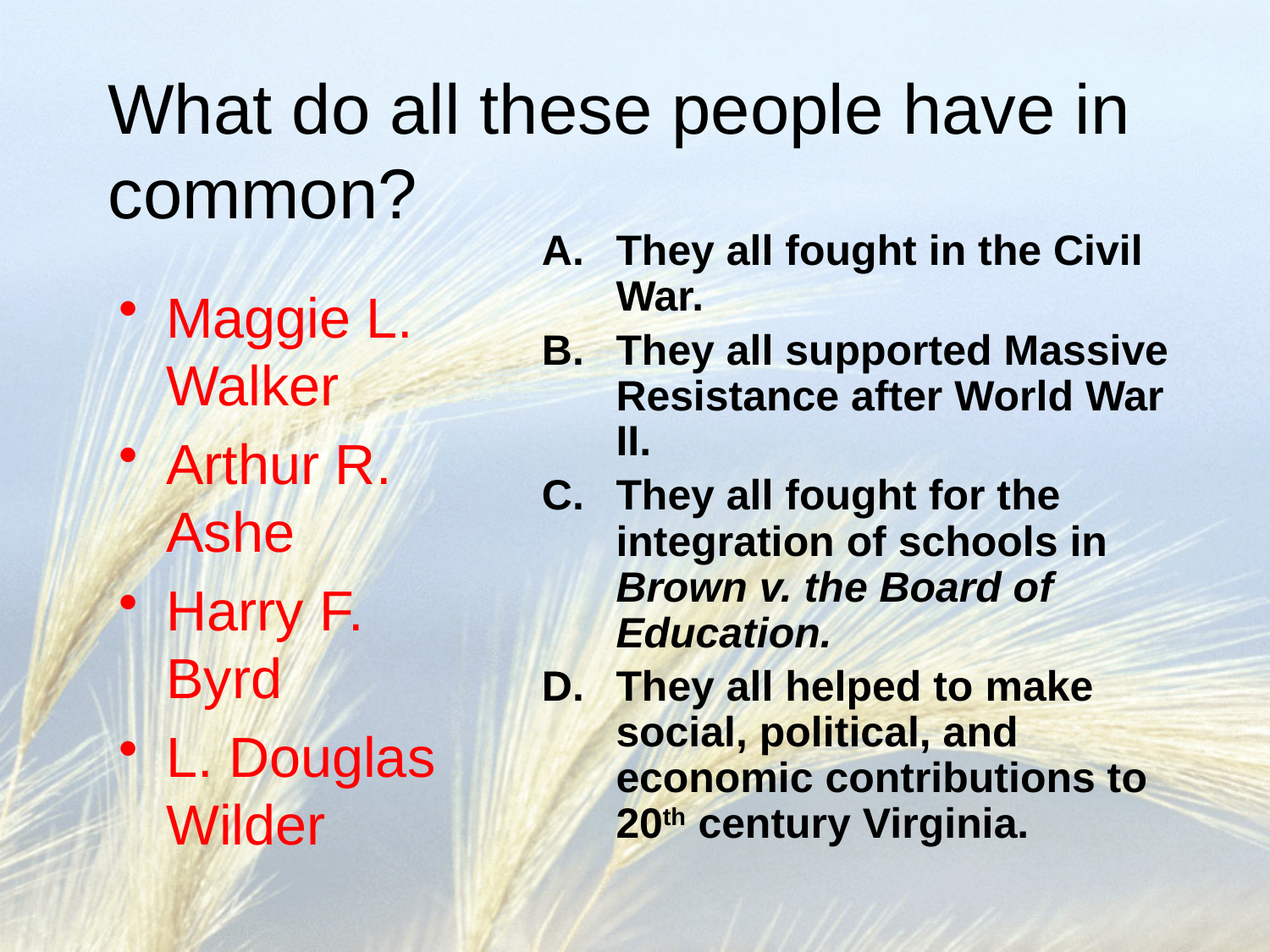

# What do all these people have in common?
They all fought in the Civil War.
They all supported Massive Resistance after World War II.
They all fought for the integration of schools in Brown v. the Board of Education.
They all helped to make social, political, and economic contributions to 20th century Virginia.
Maggie L. Walker
Arthur R. Ashe
Harry F. Byrd
L. Douglas Wilder